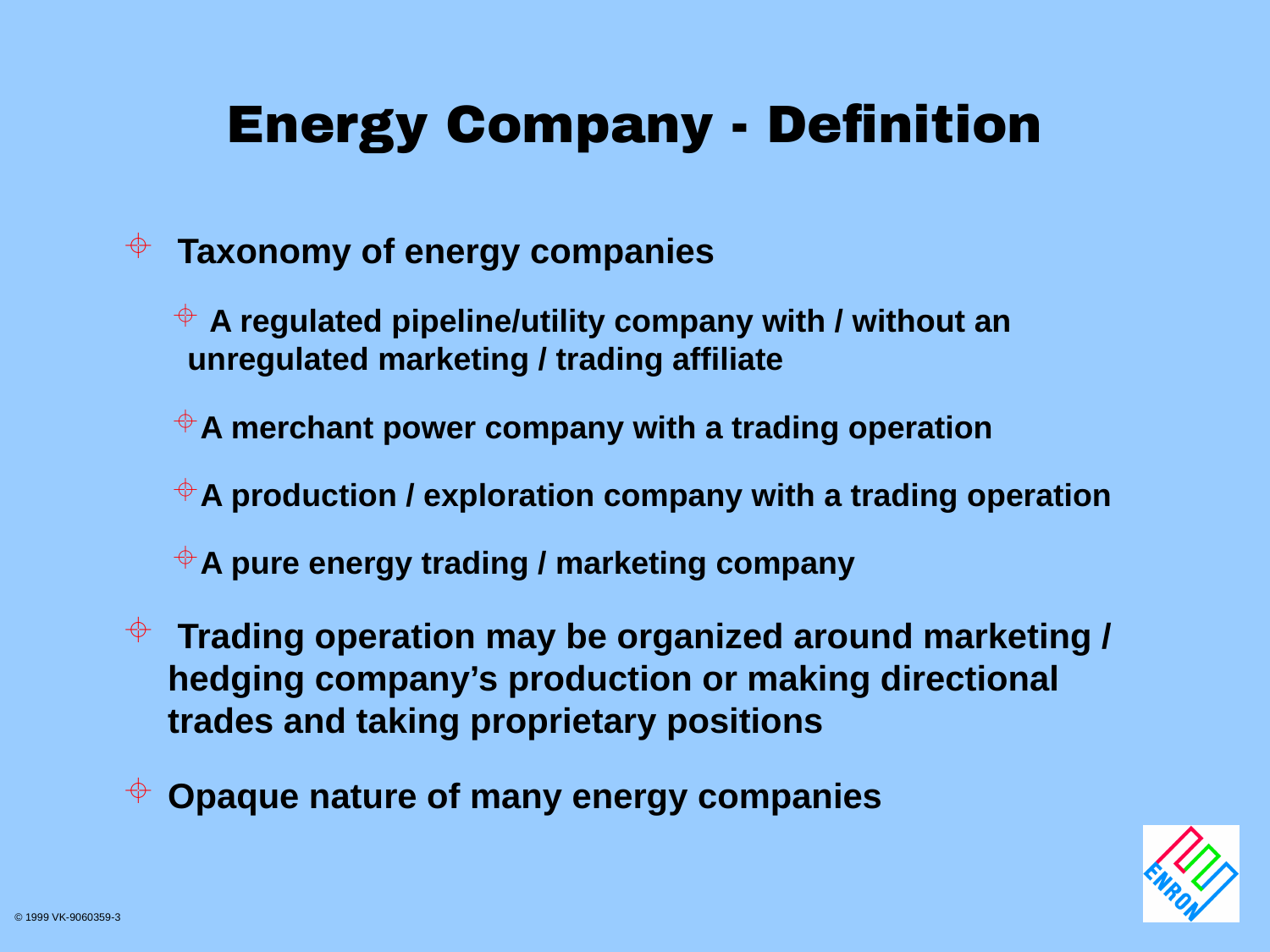

# Energy Company - Definition
 Taxonomy of energy companies
 A regulated pipeline/utility company with / without an unregulated marketing / trading affiliate
A merchant power company with a trading operation
A production / exploration company with a trading operation
A pure energy trading / marketing company
 Trading operation may be organized around marketing / hedging company’s production or making directional trades and taking proprietary positions
Opaque nature of many energy companies